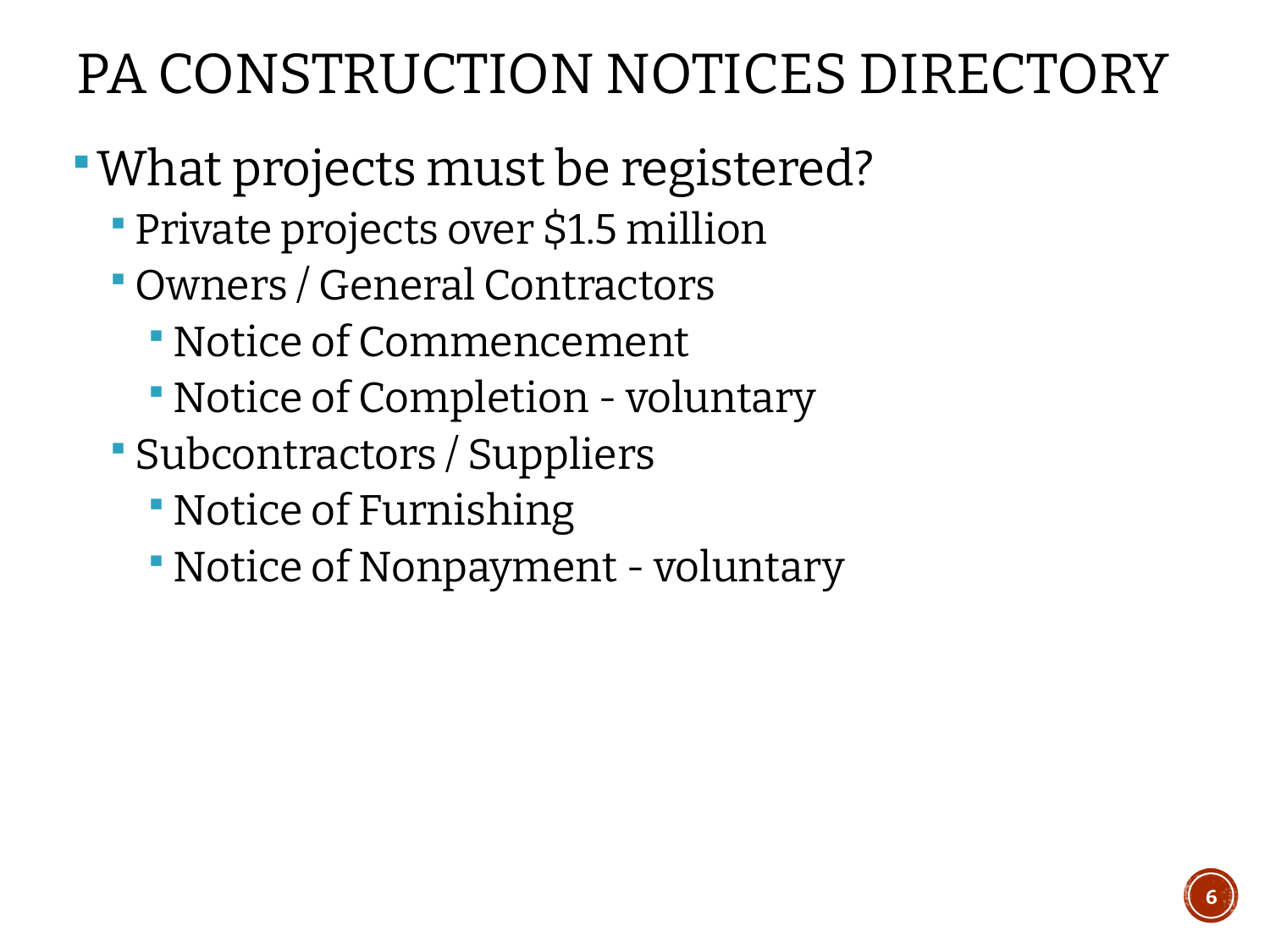

# PA Construction Notices Directory
What projects must be registered?
Private projects over $1.5 million
Owners / General Contractors
Notice of Commencement
Notice of Completion - voluntary
Subcontractors / Suppliers
Notice of Furnishing
Notice of Nonpayment - voluntary

6